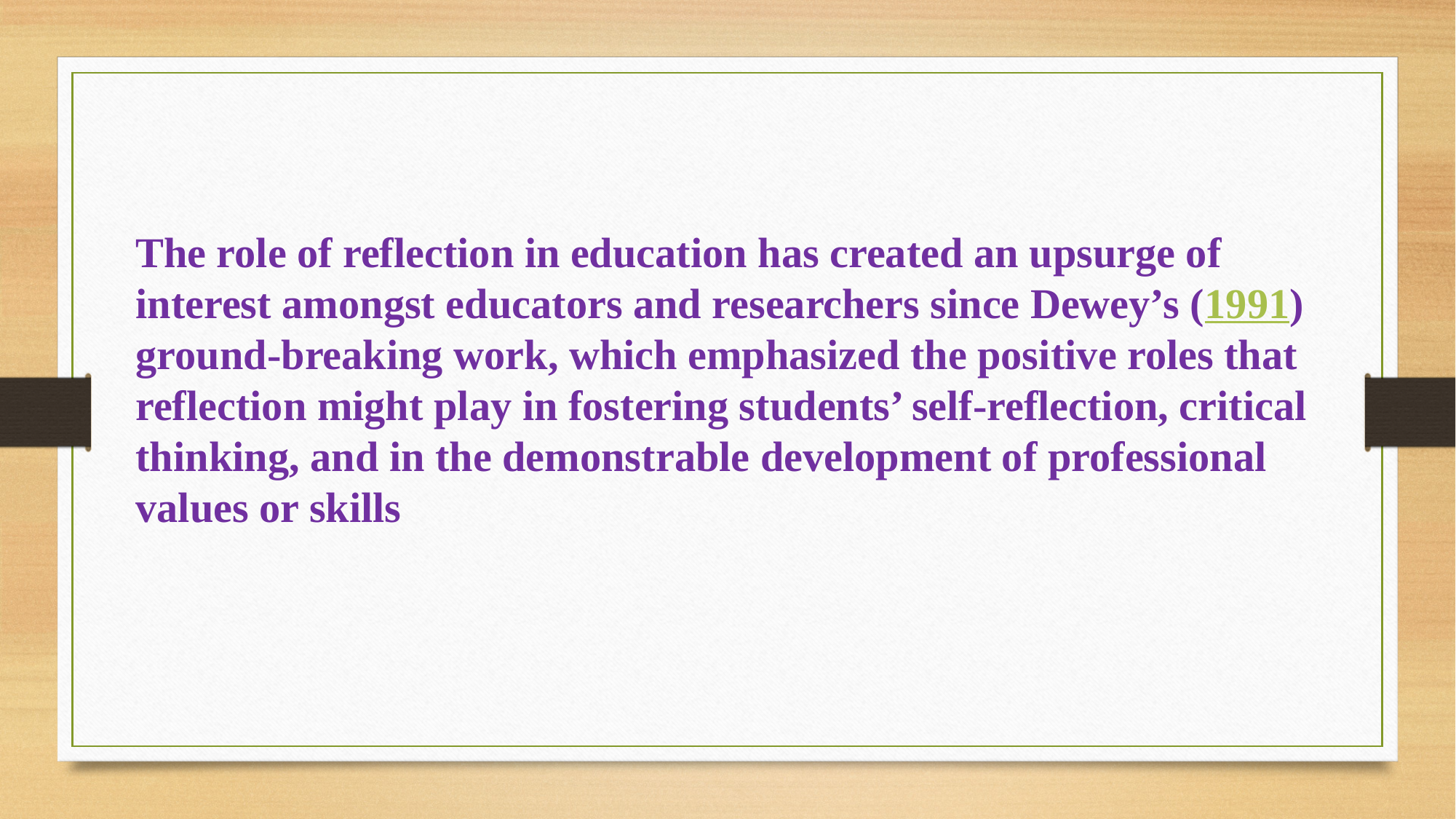

The role of reflection in education has created an upsurge of interest amongst educators and researchers since Dewey’s (1991) ground-breaking work, which emphasized the positive roles that reflection might play in fostering students’ self-reflection, critical thinking, and in the demonstrable development of professional values or skills